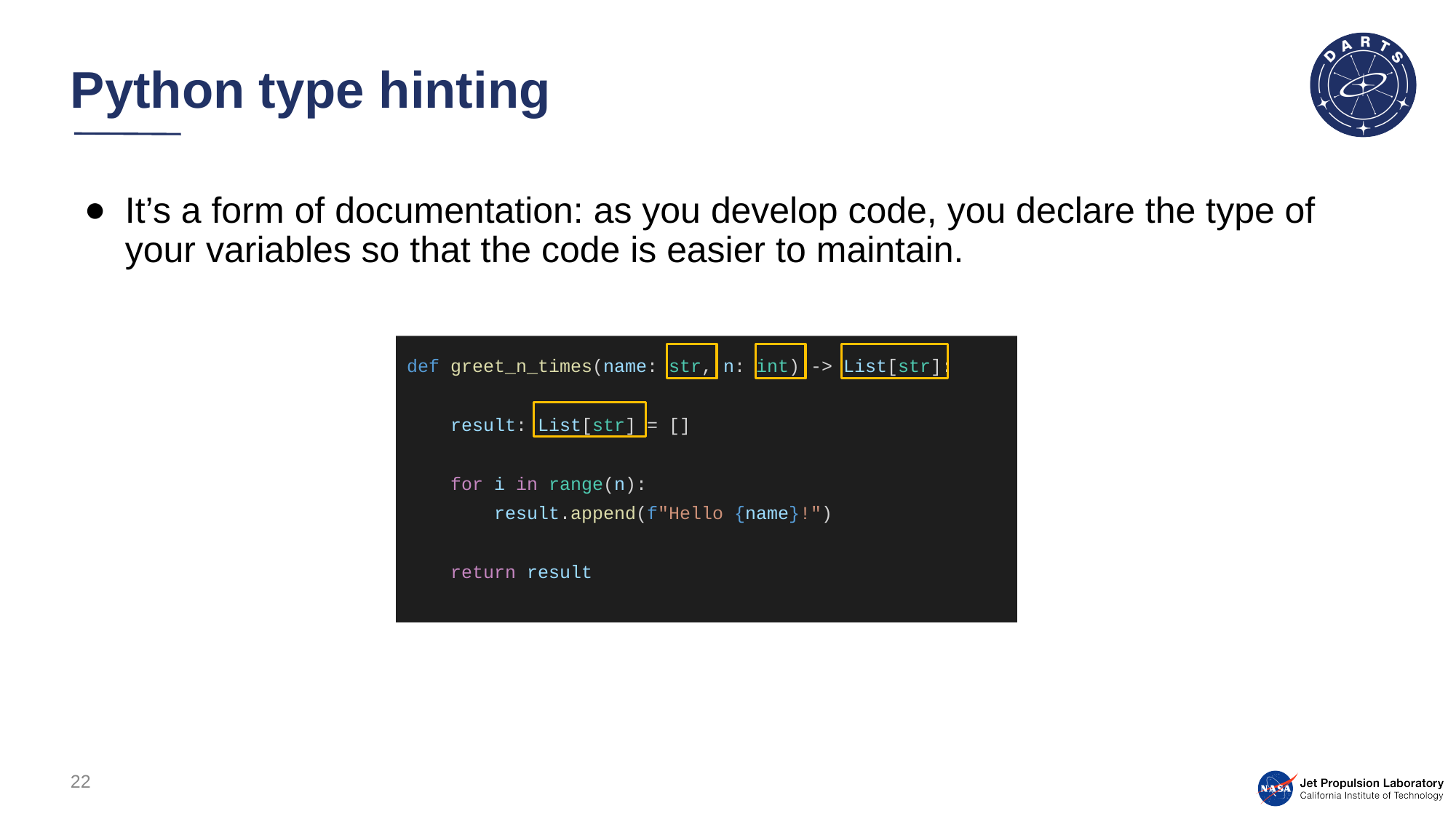

# Python type hinting
It’s a form of documentation: as you develop code, you declare the type of your variables so that the code is easier to maintain.

def greet_n_times(name: str, n: int) -> List[str]:

    result: List[str] = []

    for i in range(n):
        result.append(f"Hello {name}!")

    return result

22